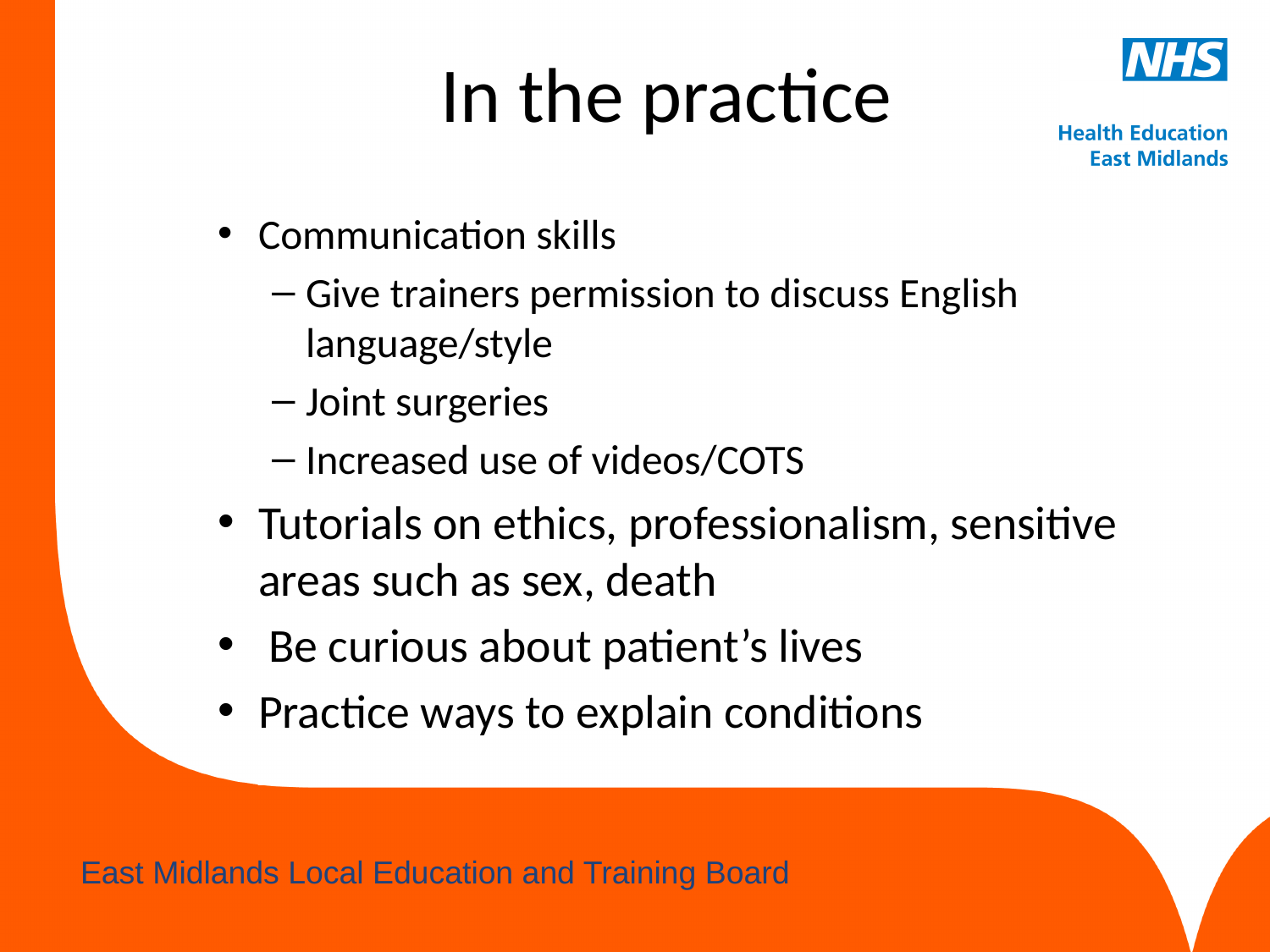

# In the practice
Communication skills
Give trainers permission to discuss English language/style
Joint surgeries
Increased use of videos/COTS
Tutorials on ethics, professionalism, sensitive areas such as sex, death
 Be curious about patient’s lives
Practice ways to explain conditions